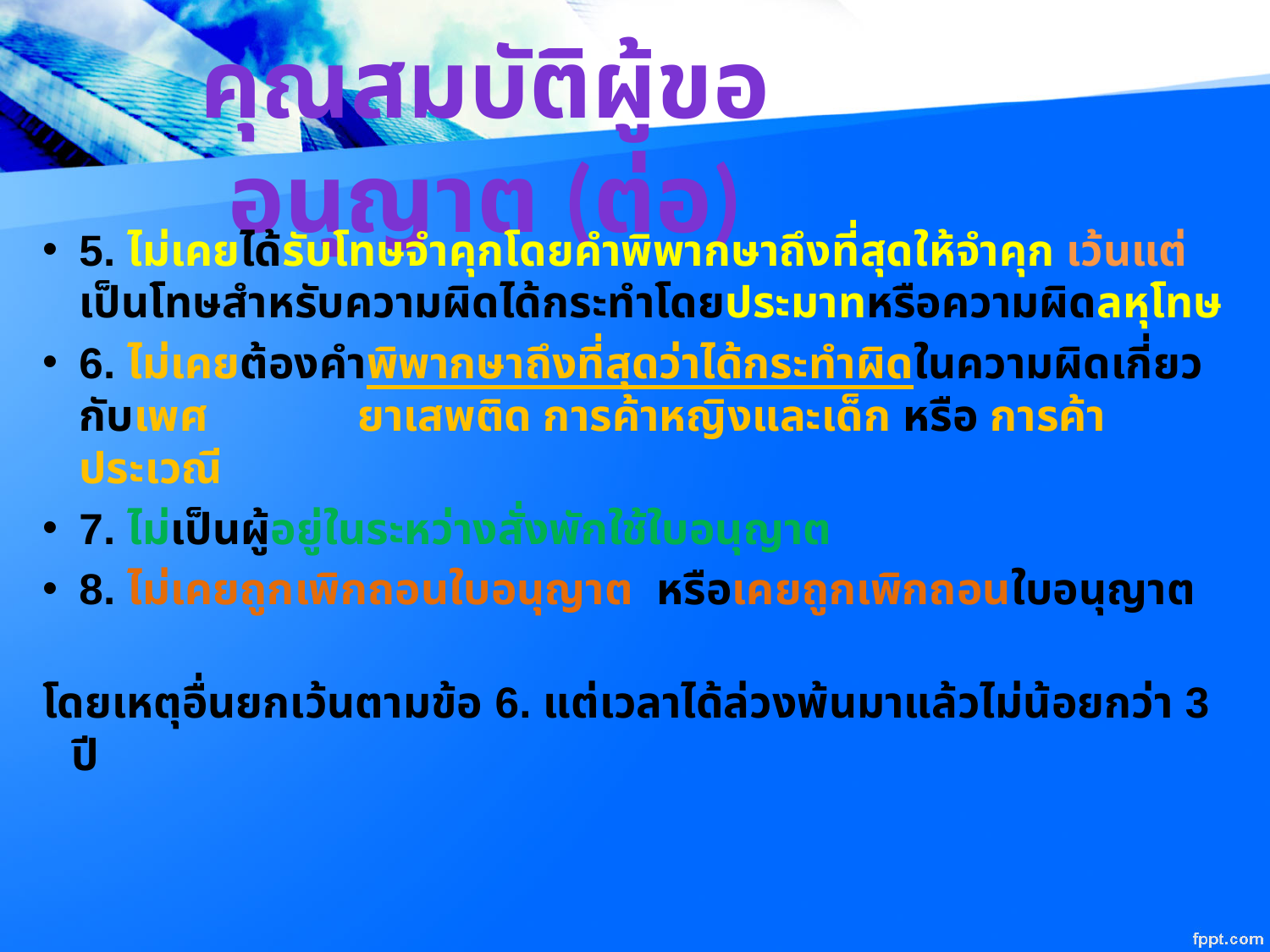

คุณสมบัติผู้ขออนุญาต (ต่อ)
5. ไม่เคยได้รับโทษจำคุกโดยคำพิพากษาถึงที่สุดให้จำคุก เว้นแต่เป็นโทษสำหรับความผิดได้กระทำโดยประมาทหรือความผิดลหุโทษ
6. ไม่เคยต้องคำพิพากษาถึงที่สุดว่าได้กระทำผิดในความผิดเกี่ยวกับเพศ             ยาเสพติด การค้าหญิงและเด็ก หรือ การค้าประเวณี
7. ไม่เป็นผู้อยู่ในระหว่างสั่งพักใช้ใบอนุญาต
8. ไม่เคยถูกเพิกถอนใบอนุญาต  หรือเคยถูกเพิกถอนใบอนุญาต
โดยเหตุอื่นยกเว้นตามข้อ 6. แต่เวลาได้ล่วงพ้นมาแล้วไม่น้อยกว่า 3 ปี